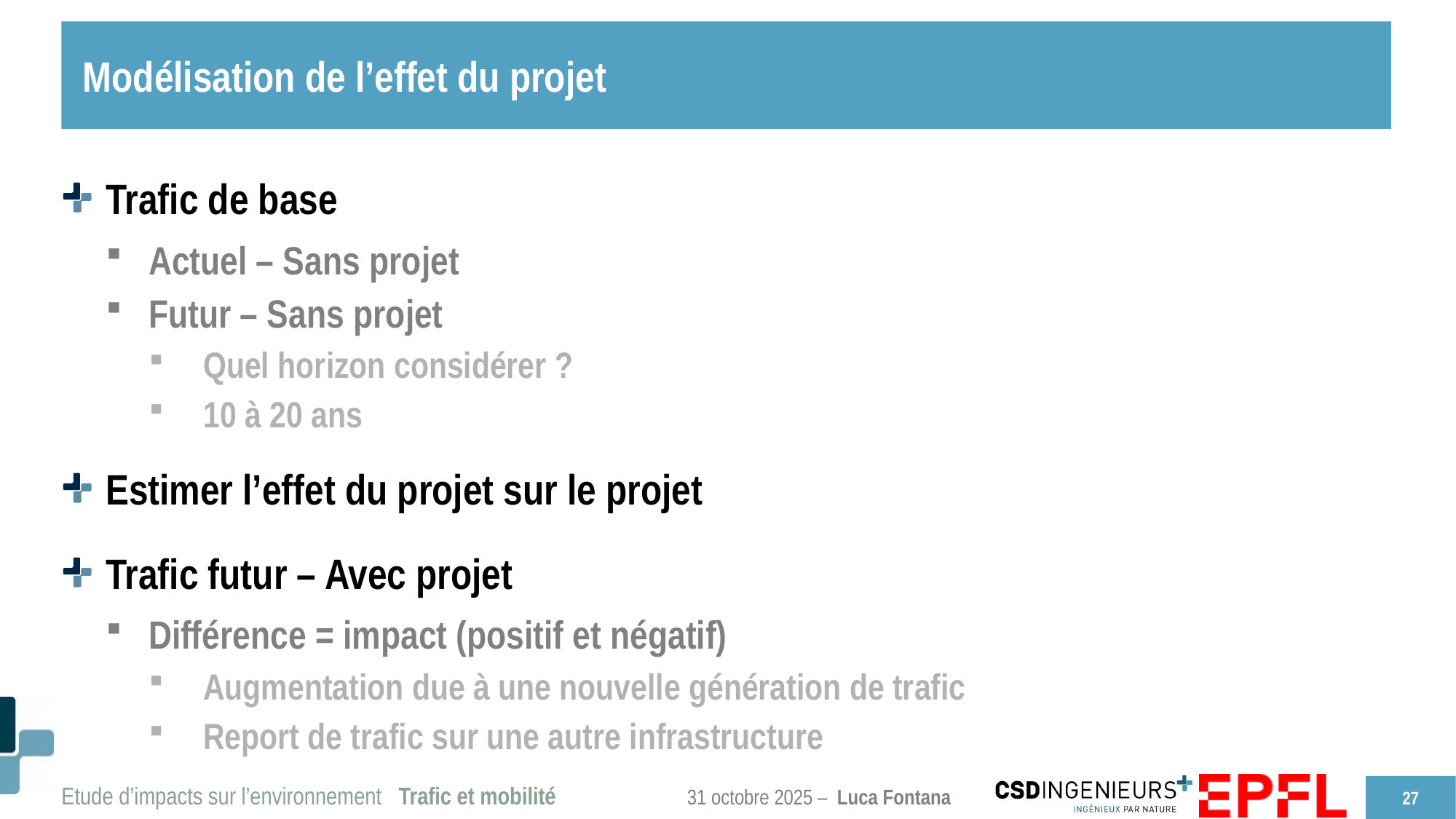

# Modélisation de l’effet du projet
Trafic de base
Actuel – Sans projet
Futur – Sans projet
Quel horizon considérer ?
10 à 20 ans
Estimer l’effet du projet sur le projet
Trafic futur – Avec projet
Différence = impact (positif et négatif)
Augmentation due à une nouvelle génération de trafic
Report de trafic sur une autre infrastructure

27